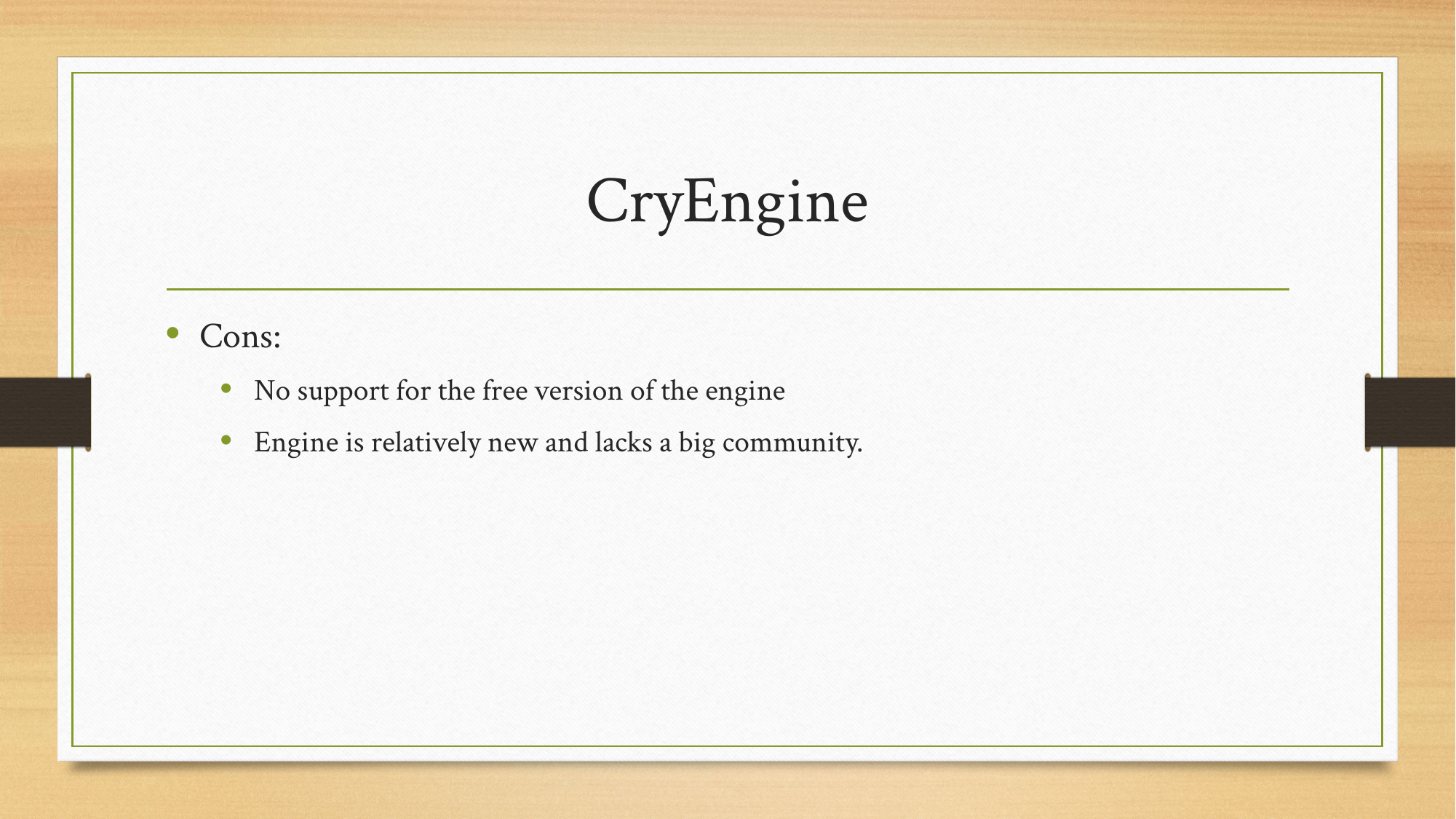

# CryEngine
Cons:
No support for the free version of the engine
Engine is relatively new and lacks a big community.